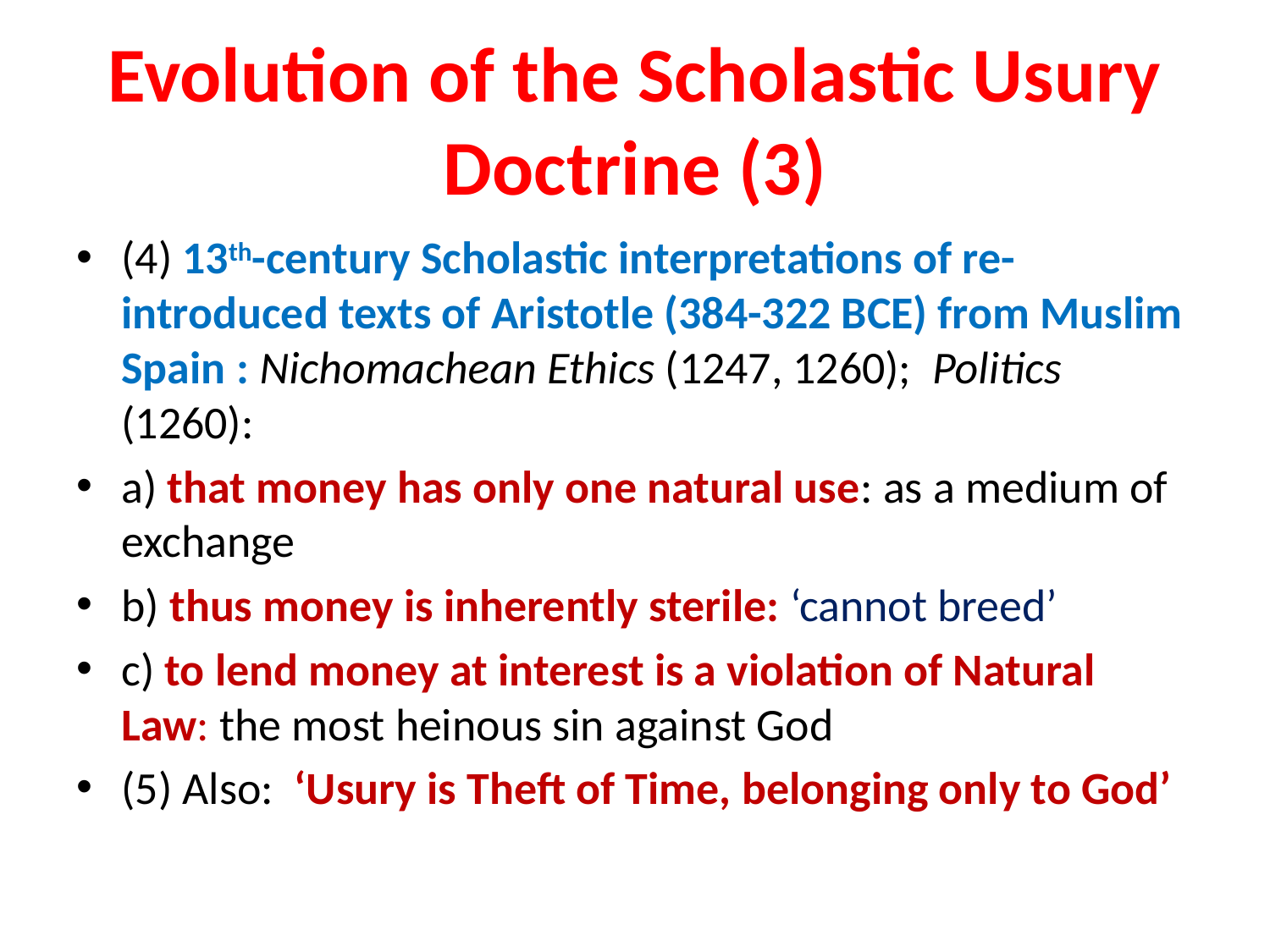

# Evolution of the Scholastic Usury Doctrine (3)
(4) 13th-century Scholastic interpretations of re-introduced texts of Aristotle (384-322 BCE) from Muslim Spain : Nichomachean Ethics (1247, 1260);  Politics (1260):
a) that money has only one natural use: as a medium of exchange
b) thus money is inherently sterile: ‘cannot breed’
c) to lend money at interest is a violation of Natural Law: the most heinous sin against God
(5) Also:  ‘Usury is Theft of Time, belonging only to God’